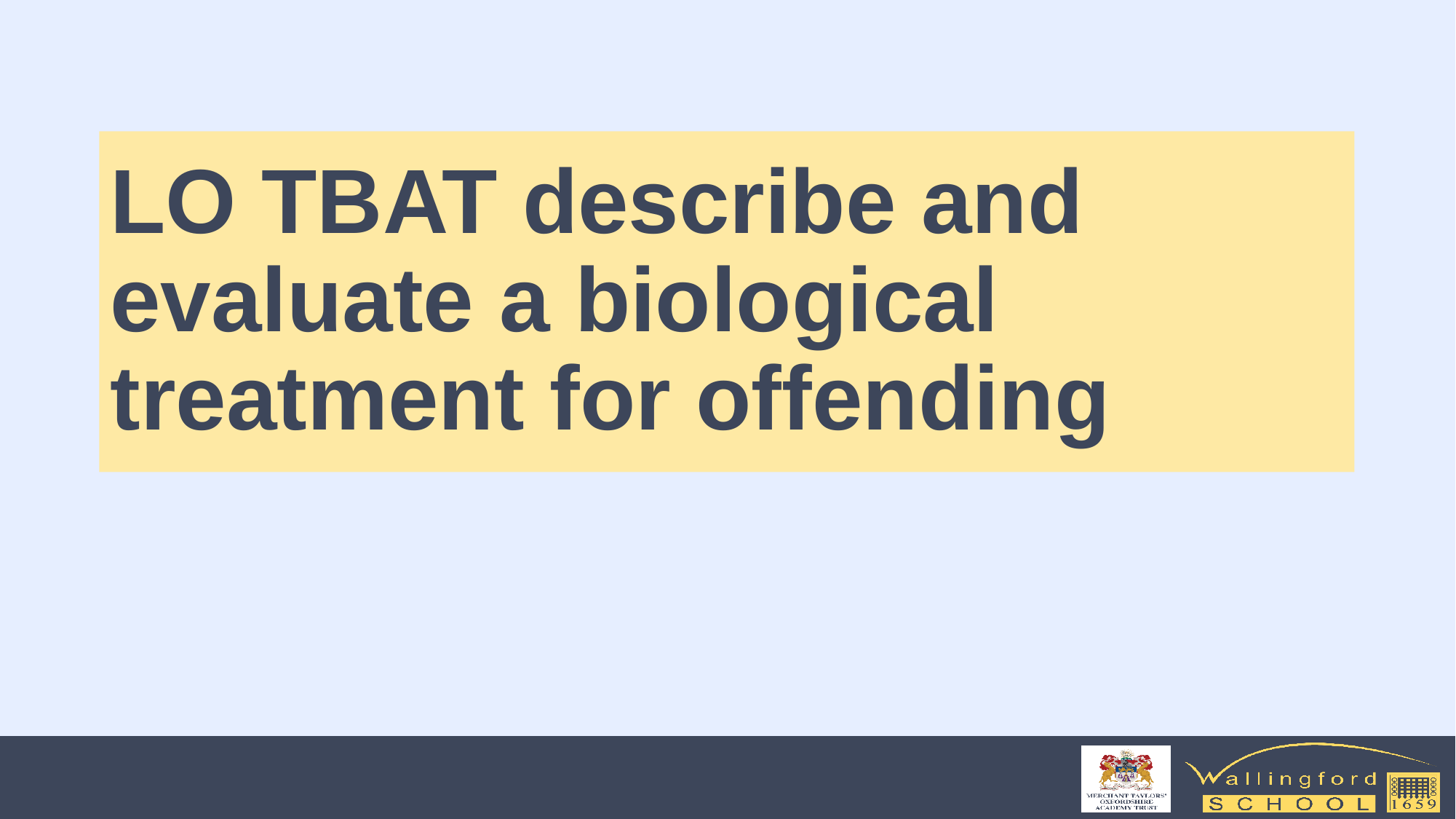

# LO TBAT describe and evaluate a biological treatment for offending